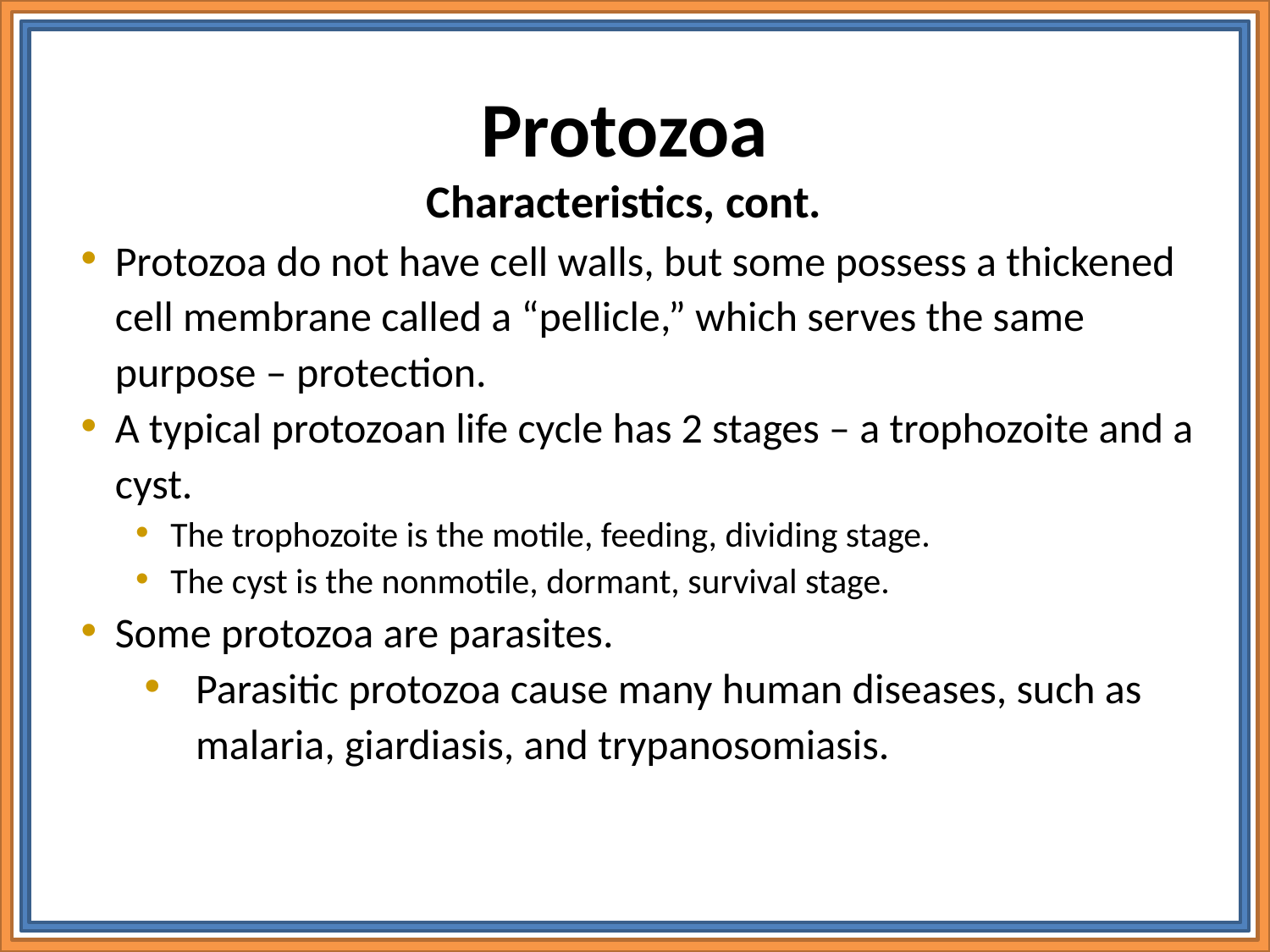

# Protozoa Characteristics, cont.
Protozoa do not have cell walls, but some possess a thickened cell membrane called a “pellicle,” which serves the same purpose – protection.
A typical protozoan life cycle has 2 stages – a trophozoite and a cyst.
The trophozoite is the motile, feeding, dividing stage.
The cyst is the nonmotile, dormant, survival stage.
Some protozoa are parasites.
Parasitic protozoa cause many human diseases, such as malaria, giardiasis, and trypanosomiasis.